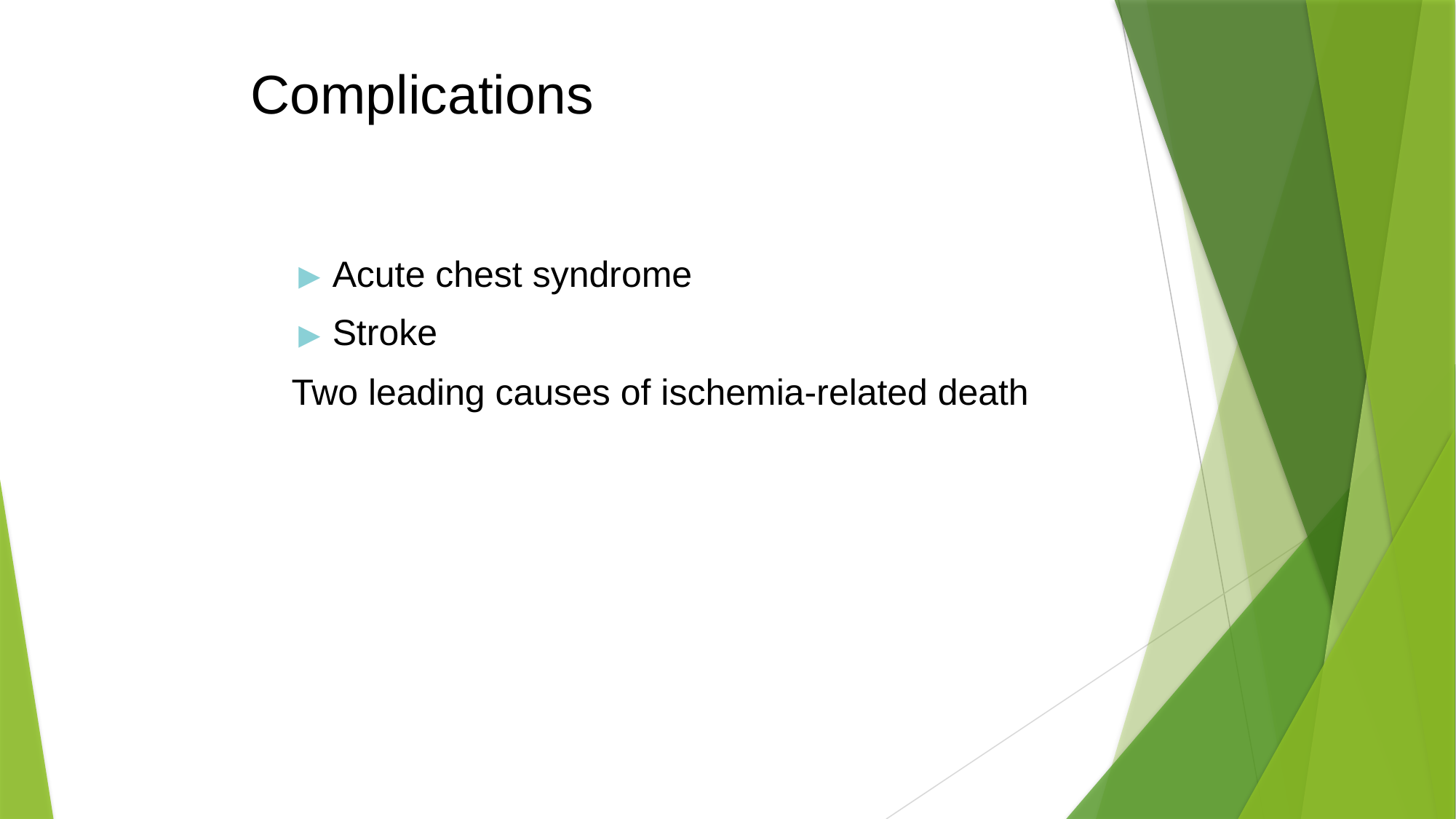

# Complications
Acute chest syndrome
Stroke
Two leading causes of ischemia-related death